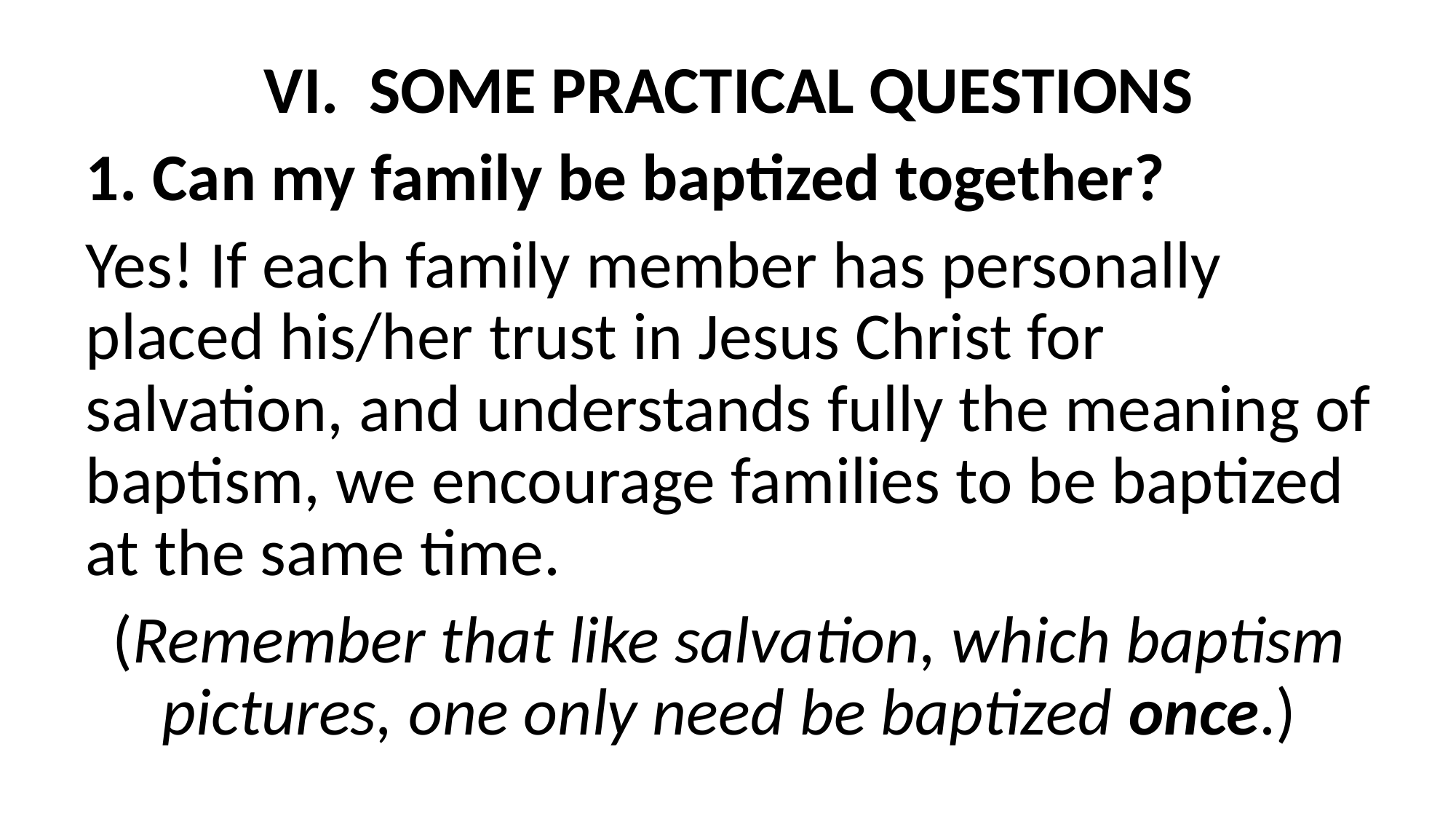

VI.  SOME PRACTICAL QUESTIONS
1. Can my family be baptized together?
Yes! If each family member has personally placed his/her trust in Jesus Christ for salvation, and understands fully the meaning of baptism, we encourage families to be baptized at the same time.
(Remember that like salvation, which baptism pictures, one only need be baptized once.)